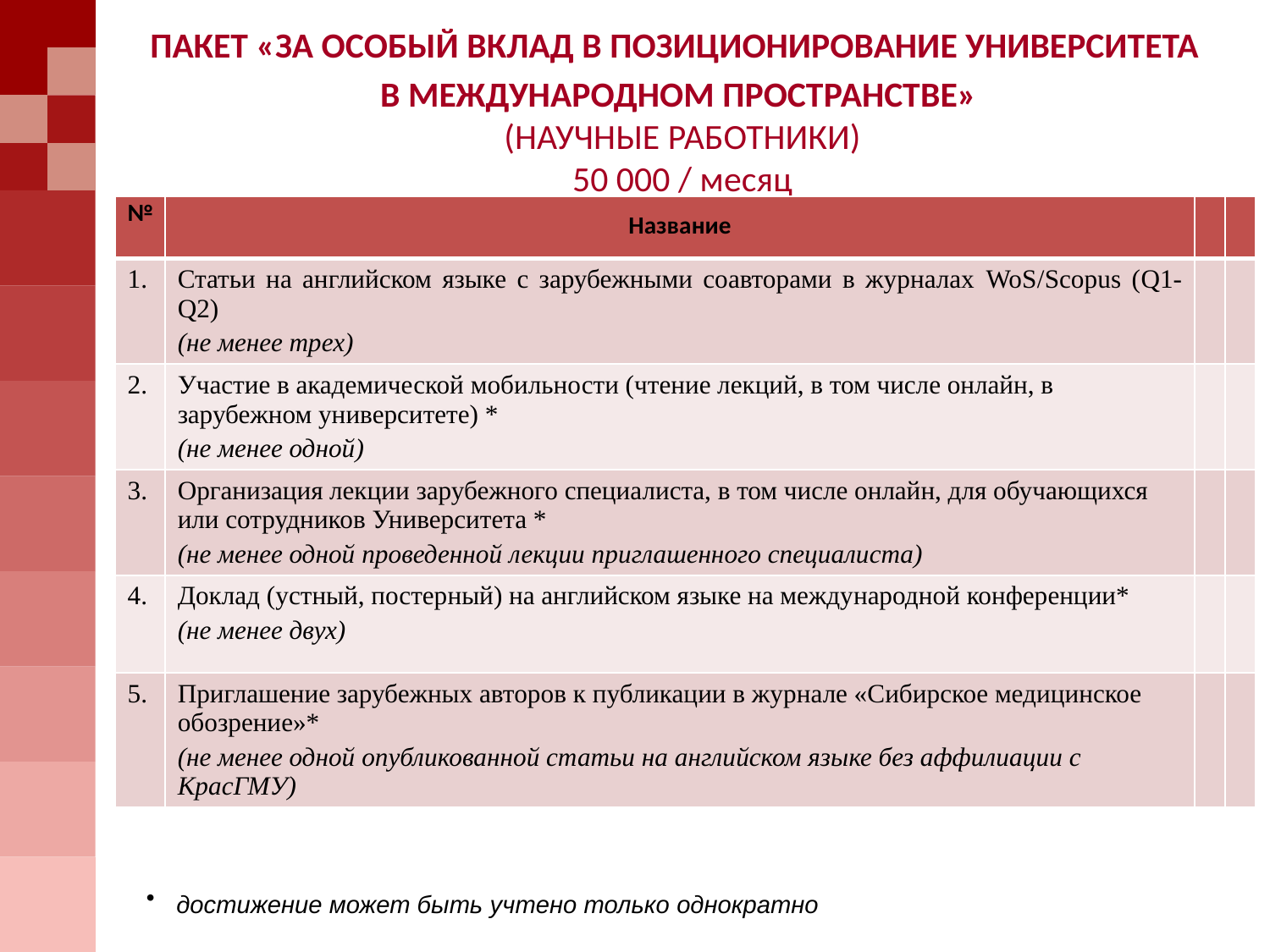

ПАКЕТ «ЗА ОСОБЫЙ ВКЛАД В ПОЗИЦИОНИРОВАНИЕ УНИВЕРСИТЕТА
В МЕЖДУНАРОДНОМ ПРОСТРАНСТВЕ»
(НАУЧНЫЕ РАБОТНИКИ)
50 000 / месяц
| № | Название |  |  |
| --- | --- | --- | --- |
| 1. | Статьи на английском языке с зарубежными соавторами в журналах WoS/Scopus (Q1-Q2) (не менее трех) |  |  |
| 2. | Участие в академической мобильности (чтение лекций, в том числе онлайн, в зарубежном университете) \* (не менее одной) |  |  |
| 3. | Организация лекции зарубежного специалиста, в том числе онлайн, для обучающихся или сотрудников Университета \* (не менее одной проведенной лекции приглашенного специалиста) |  |  |
| 4. | Доклад (устный, постерный) на английском языке на международной конференции\* (не менее двух) |  |  |
| 5. | Приглашение зарубежных авторов к публикации в журнале «Сибирское медицинское обозрение»\* (не менее одной опубликованной статьи на английском языке без аффилиации с КрасГМУ) |  |  |
достижение может быть учтено только однократно